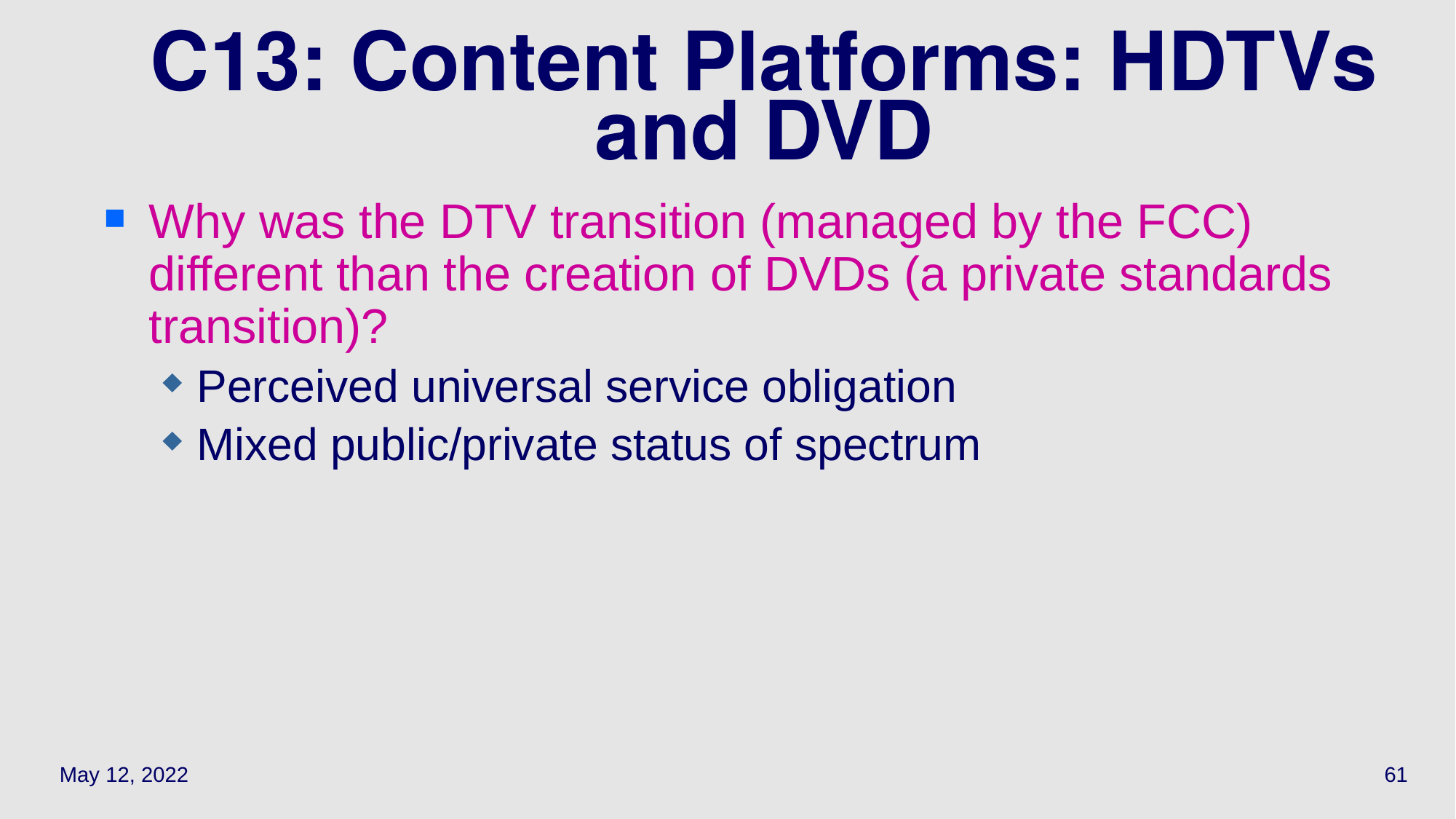

61
# C13: Content Platforms: HDTVs and DVD
Why was the DTV transition (managed by the FCC) different than the creation of DVDs (a private standards transition)?
Perceived universal service obligation
Mixed public/private status of spectrum
May 12, 2022